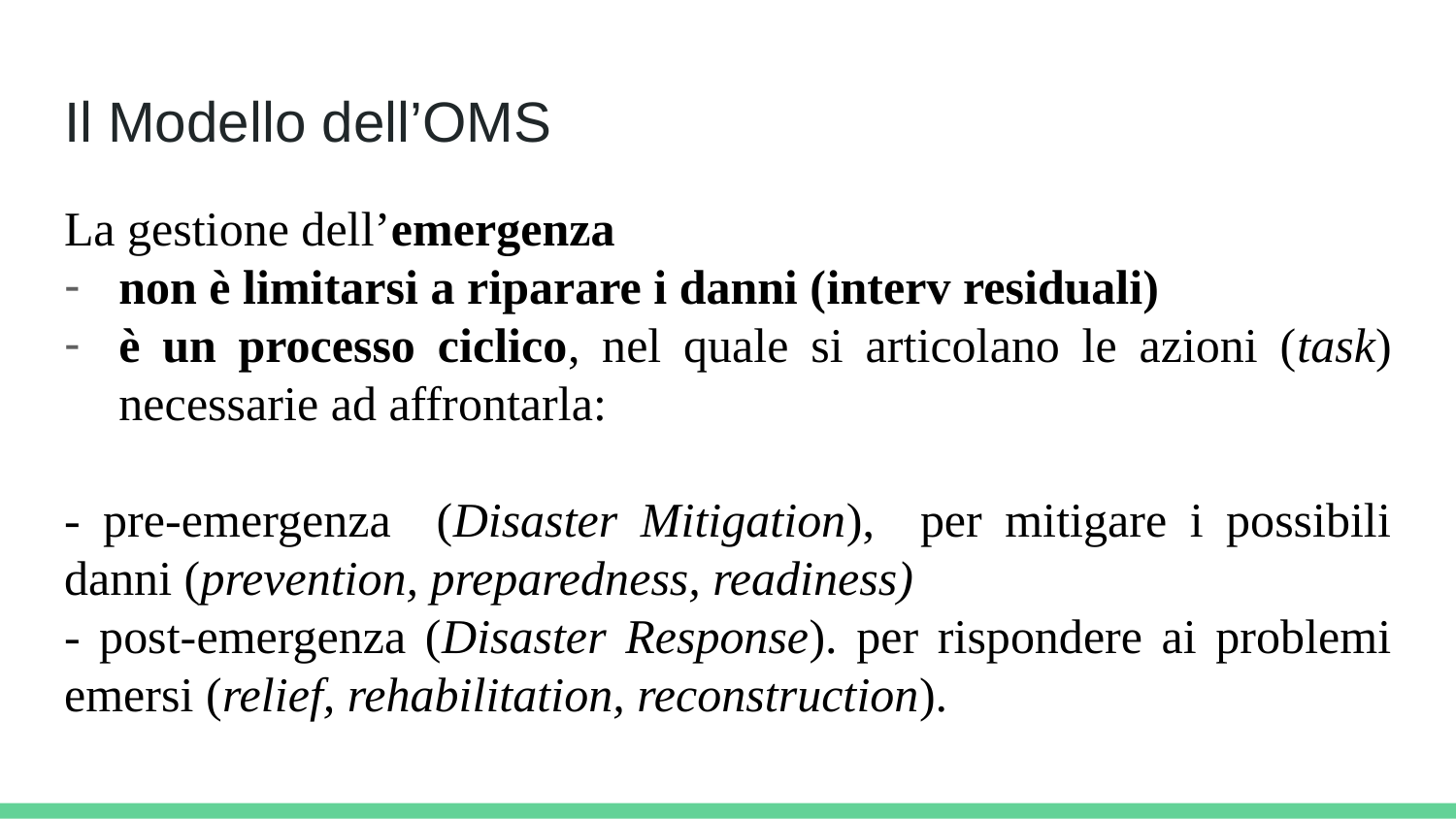

# Il Modello dell’OMS
La gestione dell’emergenza
non è limitarsi a riparare i danni (interv residuali)
è un processo ciclico, nel quale si articolano le azioni (task) necessarie ad affrontarla:

- pre-emergenza  (Disaster Mitigation),  per mitigare i possibili danni (prevention, preparedness, readiness)
- post-emergenza (Disaster Response). per rispondere ai problemi emersi (relief, rehabilitation, reconstruction).